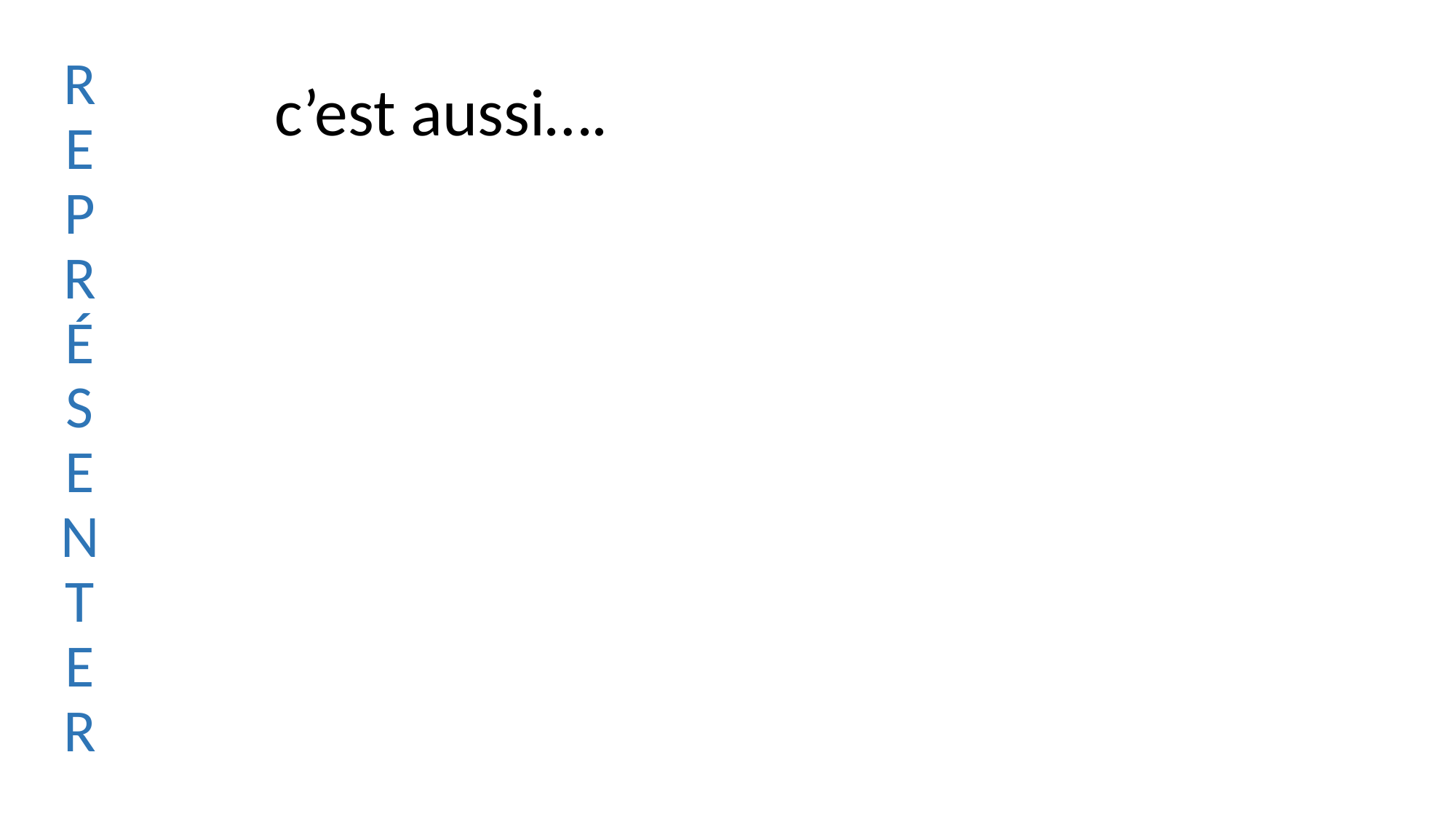

R
E
P
R
É
S
E
N
T
E
R
# c’est aussi….